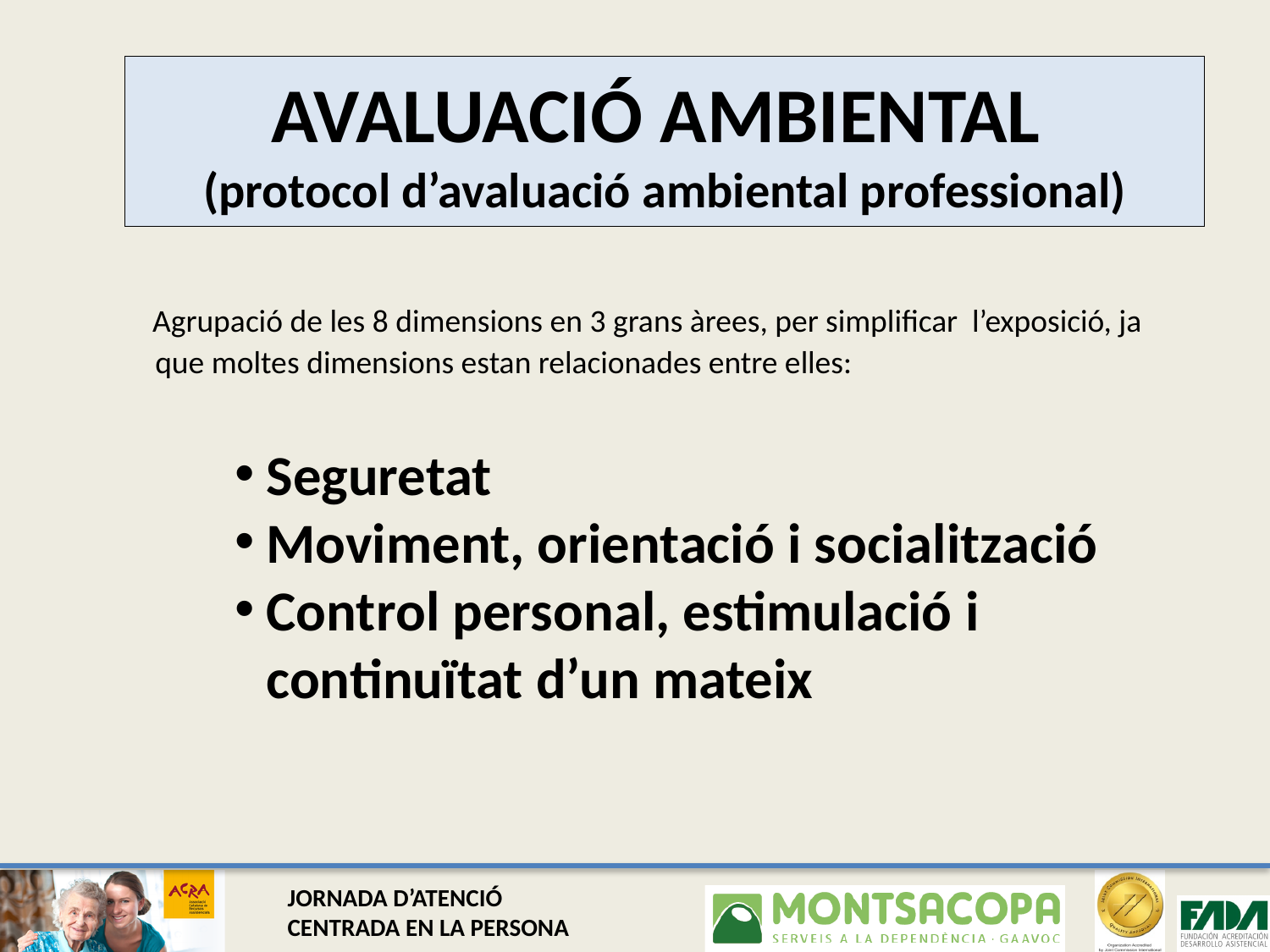

# AVALUACIÓ AMBIENTAL (protocol d’avaluació ambiental professional)
    Agrupació de les 8 dimensions en 3 grans àrees, per simplificar  l’exposició, ja que moltes dimensions estan relacionades entre elles:

Seguretat
Moviment, orientació i socialització
Control personal, estimulació i continuïtat d’un mateix